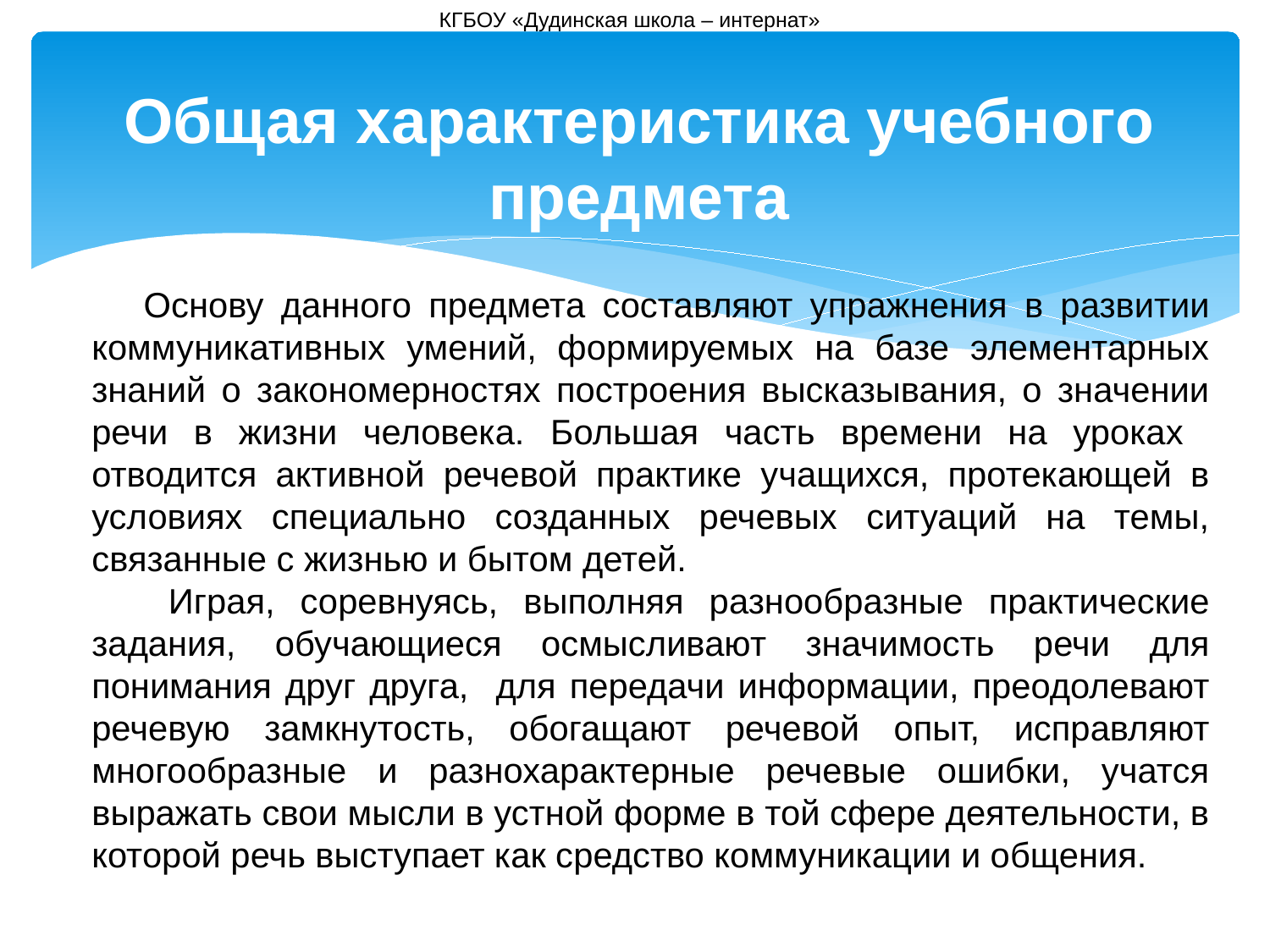

КГБОУ «Дудинская школа – интернат»
Общая характеристика учебного предмета

   Основу данного предмета составляют упражнения в развитии коммуникативных умений, формируемых на базе элементарных знаний о закономерностях построения высказывания, о значении речи в жизни человека. Большая часть времени на уроках  отводится активной речевой практике учащихся, протекающей в условиях специально созданных речевых ситуаций на темы, связанные с жизнью и бытом детей.
   Играя, соревнуясь, выполняя разнообразные практические задания, обучающиеся осмысливают значимость речи для понимания друг друга,  для передачи информации, преодолевают речевую замкнутость, обогащают речевой опыт, исправляют многообразные и разнохарактерные речевые ошибки, учатся выражать свои мысли в устной форме в той сфере деятельности, в которой речь выступает как средство коммуникации и общения.